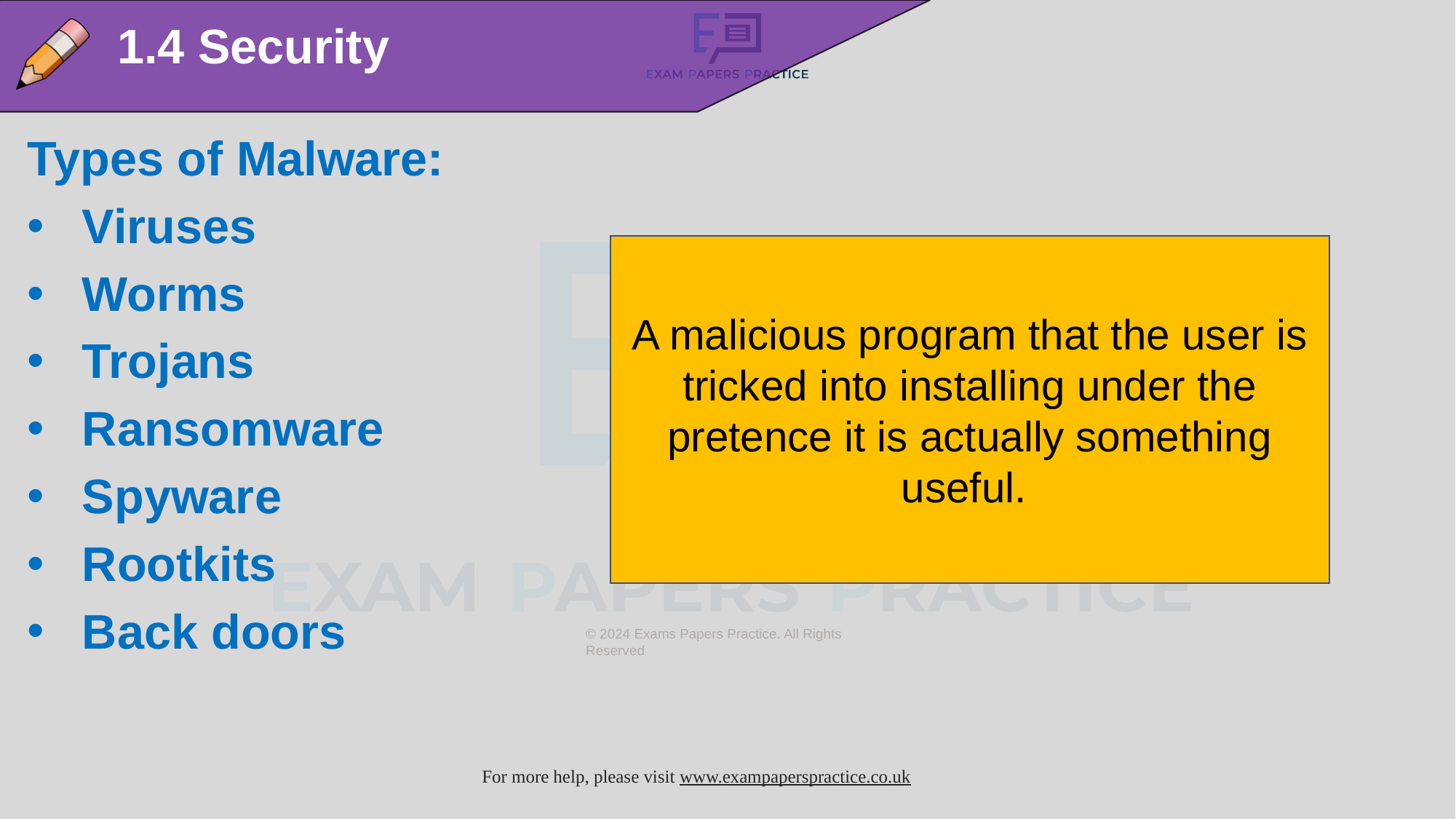

1.4 Security
Types of Malware:
Viruses
Worms
Trojans
Ransomware
Spyware
Rootkits
Back doors

A malicious program that the user is tricked into installing under the pretence it is actually something useful.